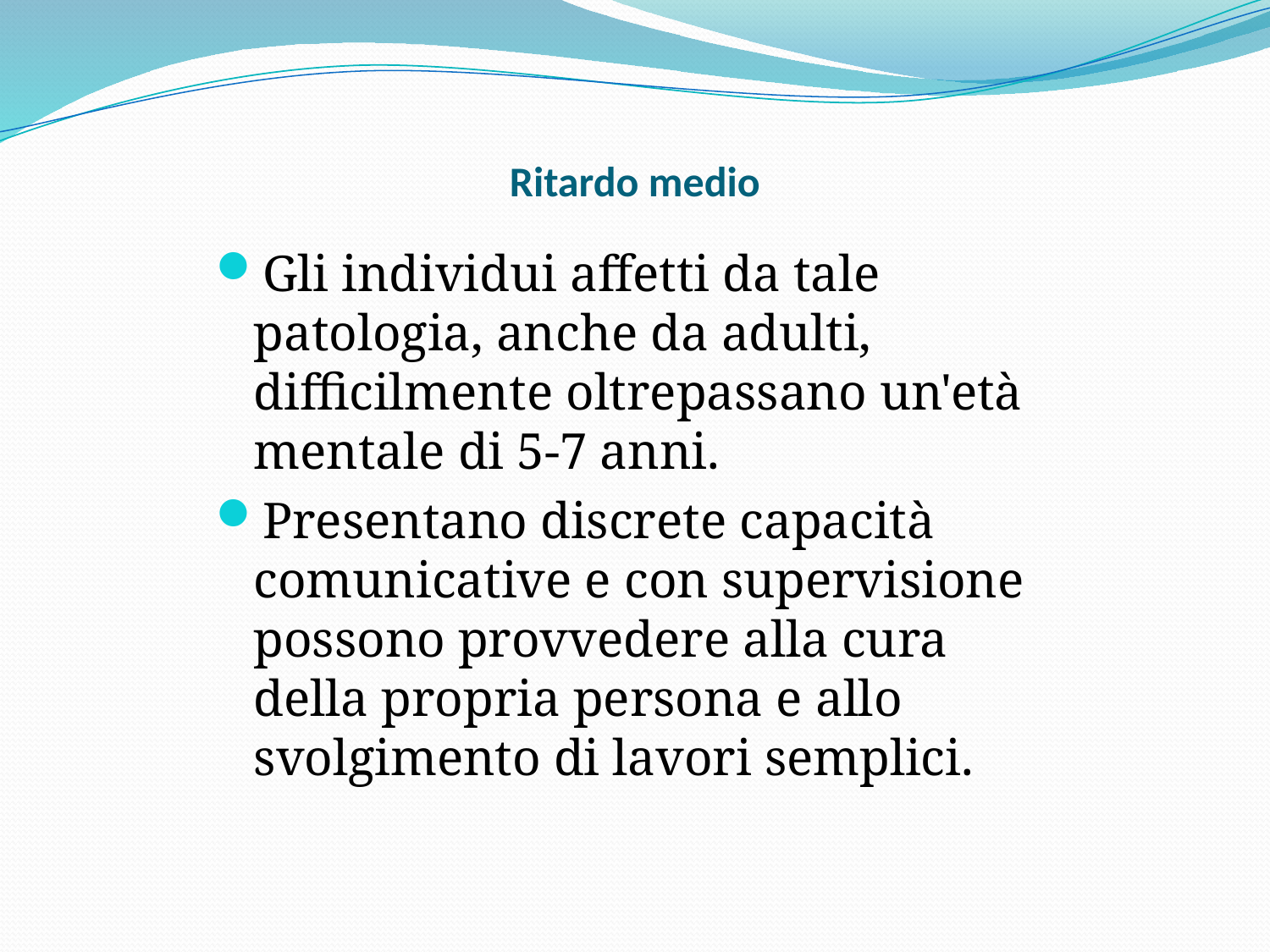

# Ritardo medio
Gli individui affetti da tale patologia, anche da adulti, difficilmente oltrepassano un'età mentale di 5-7 anni.
Presentano discrete capacità comunicative e con supervisione possono provvedere alla cura della propria persona e allo svolgimento di lavori semplici.